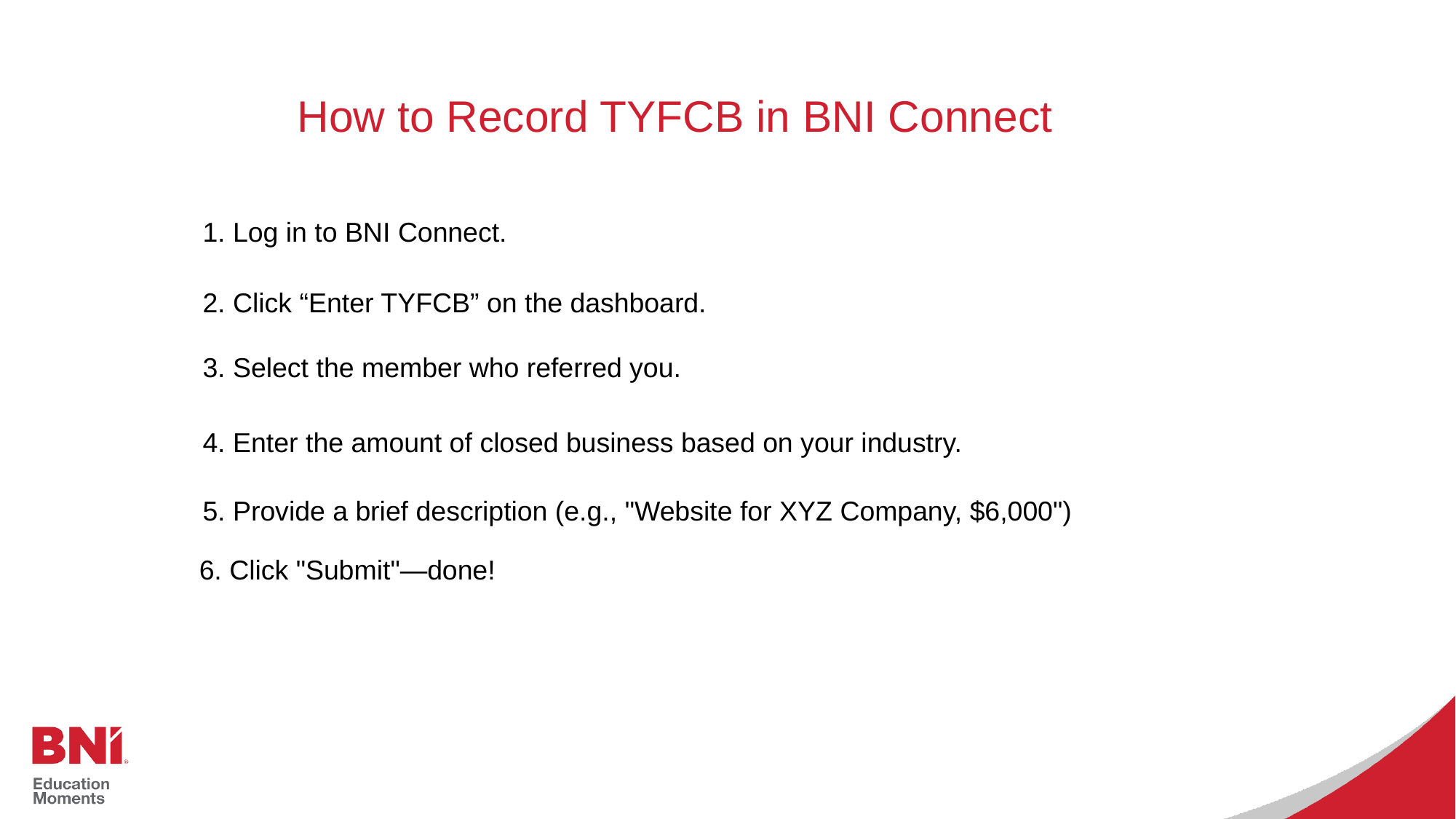

How to Record TYFCB in BNI Connect

1. Log in to BNI Connect.
2. Click “Enter TYFCB” on the dashboard.
3. Select the member who referred you.
4. Enter the amount of closed business based on your industry.
5. Provide a brief description (e.g., "Website for XYZ Company, $6,000")
6. Click "Submit"—done!